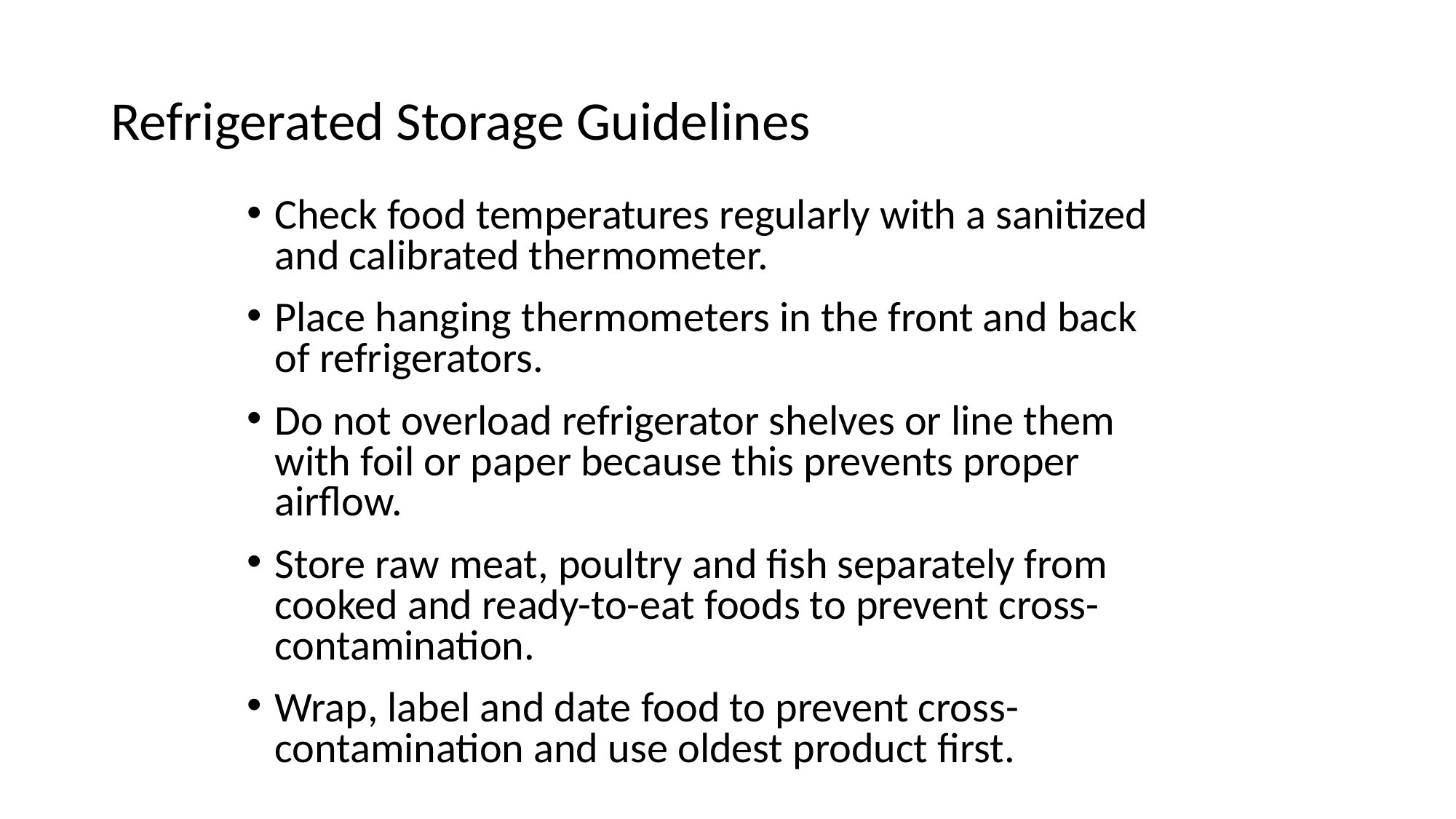

# Refrigerated Storage Guidelines
Check food temperatures regularly with a sanitized and calibrated thermometer.
Place hanging thermometers in the front and back of refrigerators.
Do not overload refrigerator shelves or line them with foil or paper because this prevents proper airflow.
Store raw meat, poultry and fish separately from cooked and ready-to-eat foods to prevent cross-contamination.
Wrap, label and date food to prevent cross-contamination and use oldest product first.